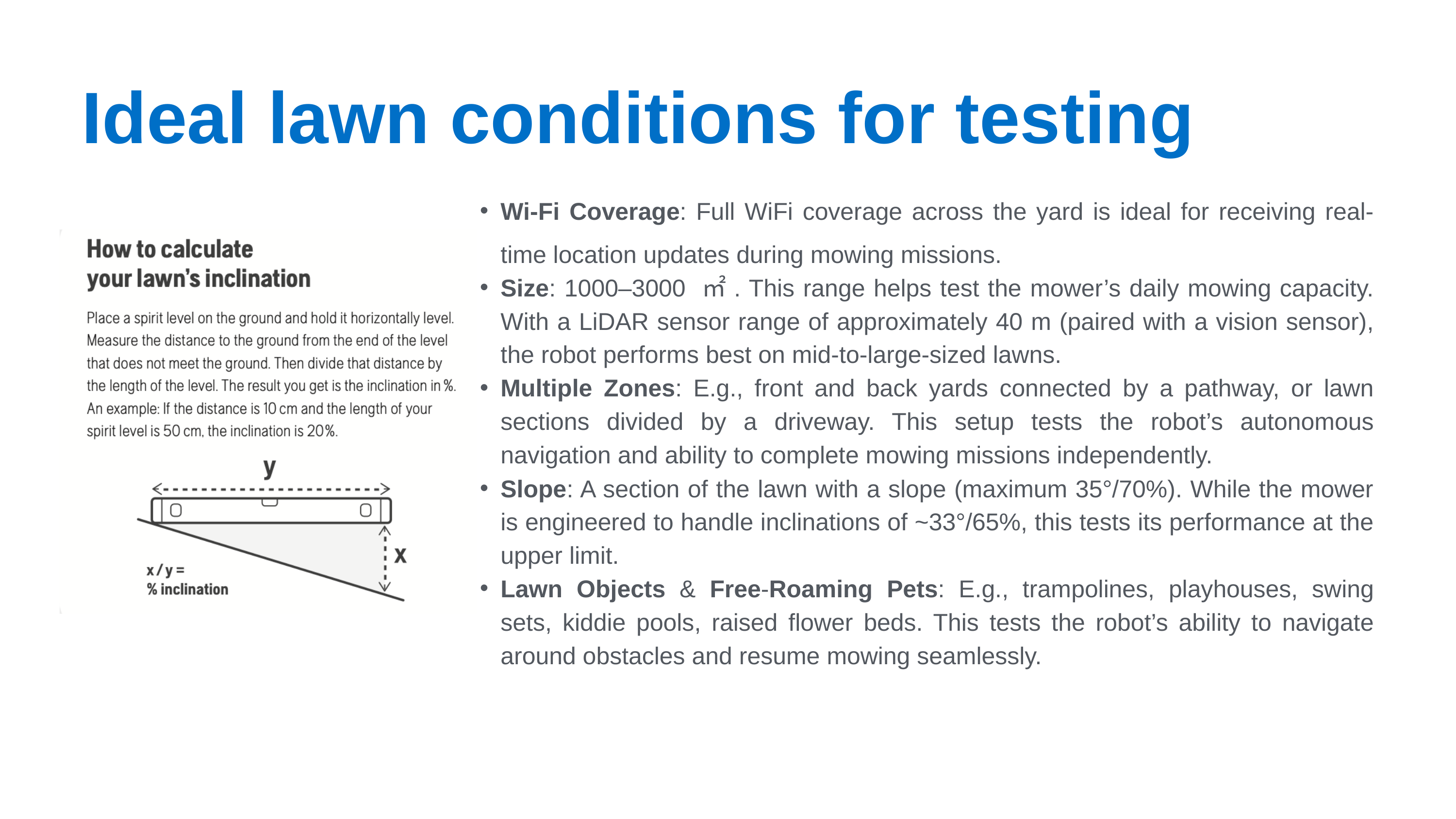

Ideal lawn conditions for testing
Wi-Fi Coverage: Full WiFi coverage across the yard is ideal for receiving real-time location updates during mowing missions.
Size: 1000–3000 ㎡. This range helps test the mower’s daily mowing capacity. With a LiDAR sensor range of approximately 40 m (paired with a vision sensor), the robot performs best on mid-to-large-sized lawns.
Multiple Zones: E.g., front and back yards connected by a pathway, or lawn sections divided by a driveway. This setup tests the robot’s autonomous navigation and ability to complete mowing missions independently.
Slope: A section of the lawn with a slope (maximum 35°/70%). While the mower is engineered to handle inclinations of ~33°/65%, this tests its performance at the upper limit.
Lawn Objects & Free-Roaming Pets: E.g., trampolines, playhouses, swing sets, kiddie pools, raised flower beds. This tests the robot’s ability to navigate around obstacles and resume mowing seamlessly.